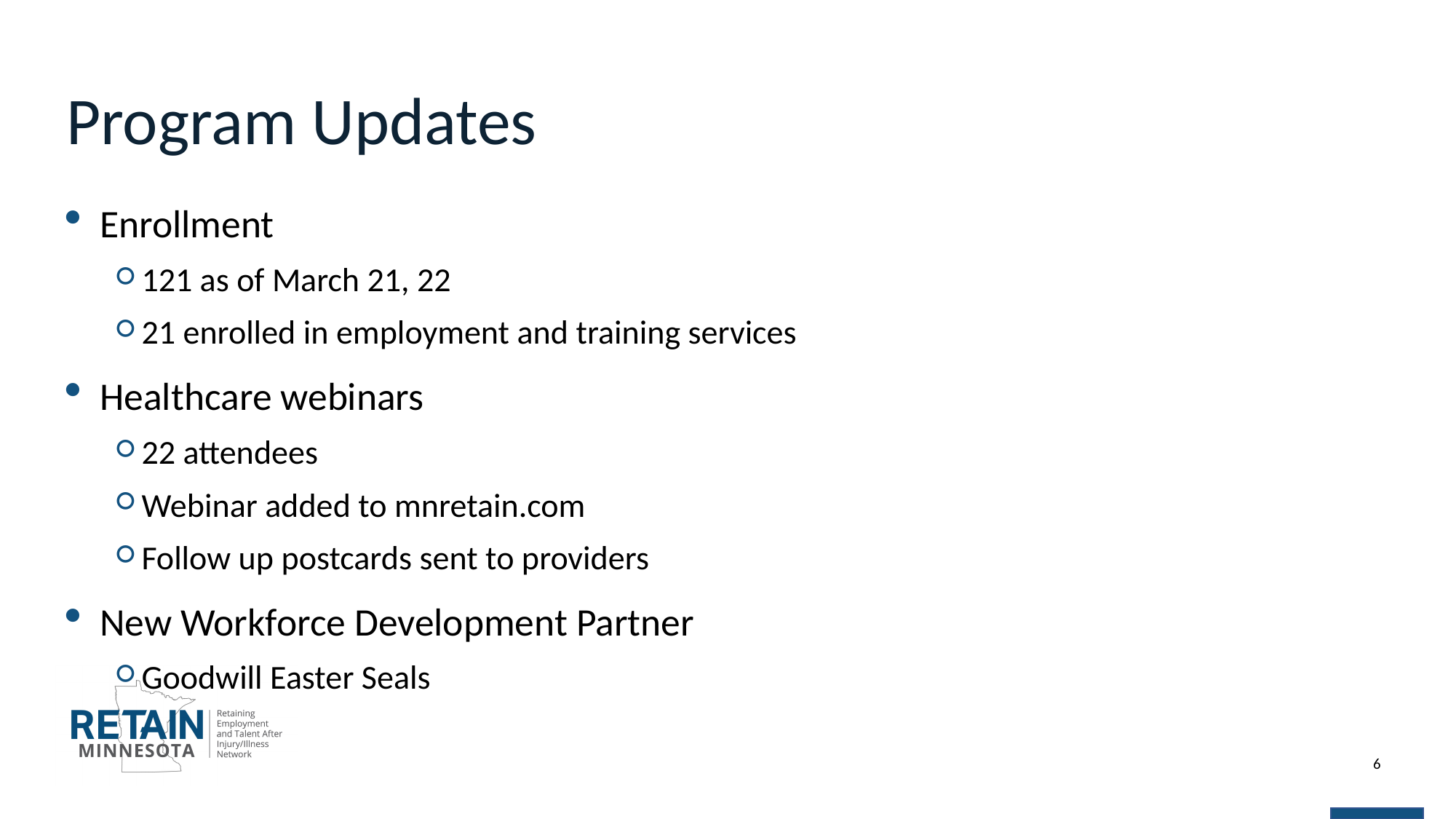

# Program Updates
 Enrollment
121 as of March 21, 22
21 enrolled in employment and training services
 Healthcare webinars
22 attendees
Webinar added to mnretain.com
Follow up postcards sent to providers
 New Workforce Development Partner
Goodwill Easter Seals
6